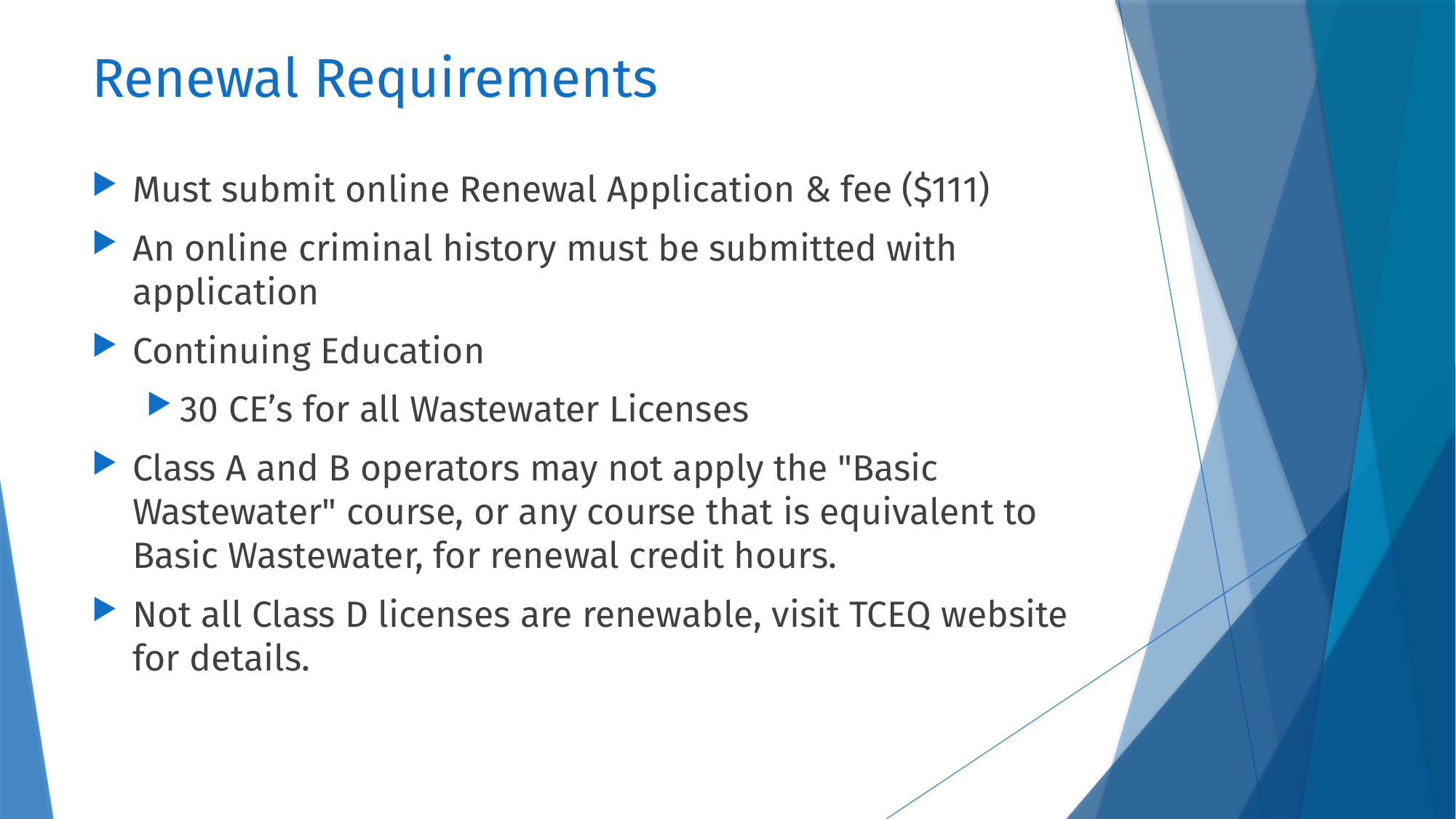

# Renewal Requirements
Must submit online Renewal Application & fee ($111)
An online criminal history must be submitted with application
Continuing Education
30 CE’s for all Wastewater Licenses
Class A and B operators may not apply the "Basic Wastewater" course, or any course that is equivalent to Basic Wastewater, for renewal credit hours.
Not all Class D licenses are renewable, visit TCEQ website for details.